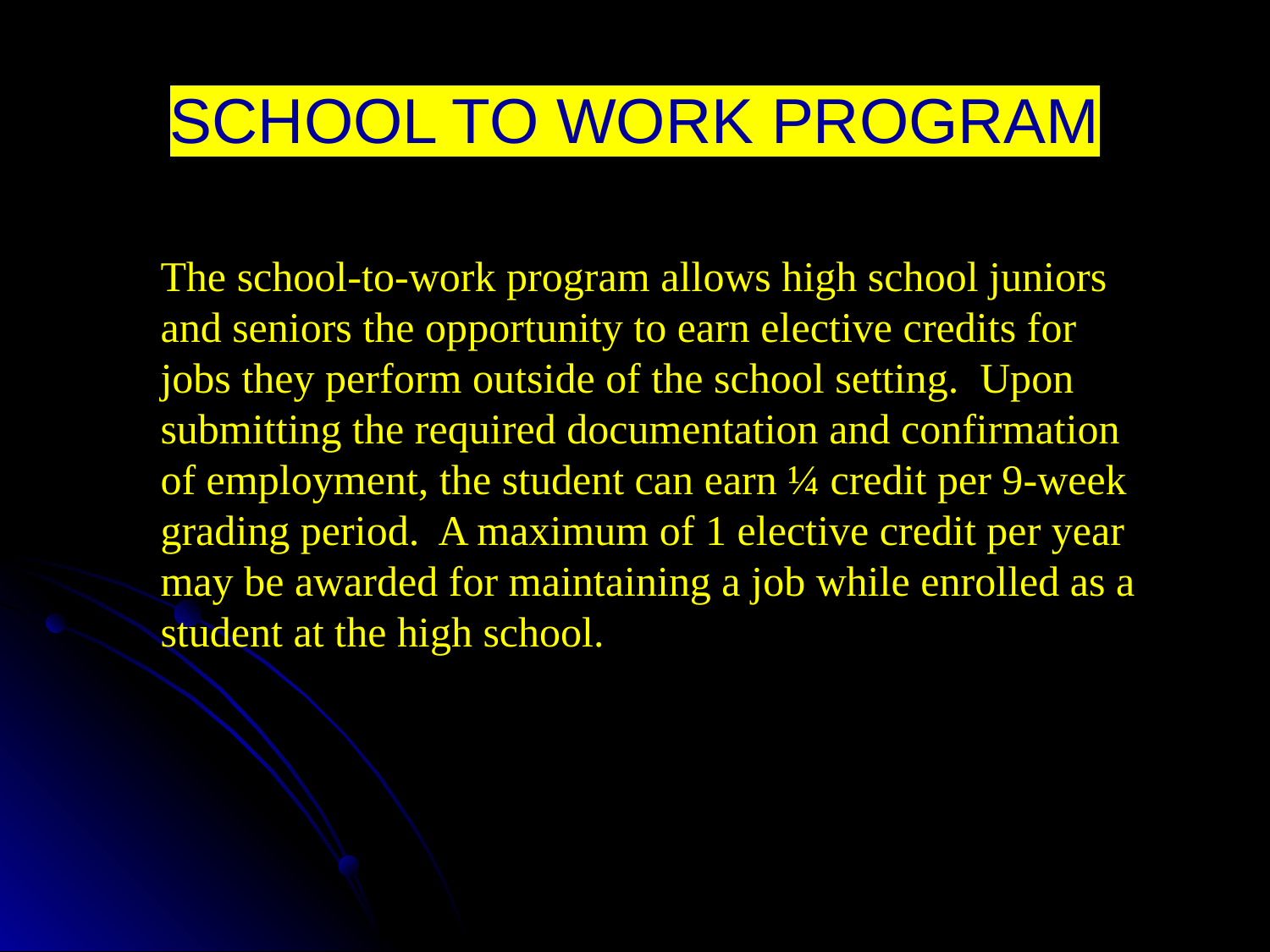

# SCHOOL TO WORK PROGRAM
The school-to-work program allows high school juniors and seniors the opportunity to earn elective credits for jobs they perform outside of the school setting.  Upon submitting the required documentation and confirmation of employment, the student can earn ¼ credit per 9-week grading period.  A maximum of 1 elective credit per year may be awarded for maintaining a job while enrolled as a student at the high school.